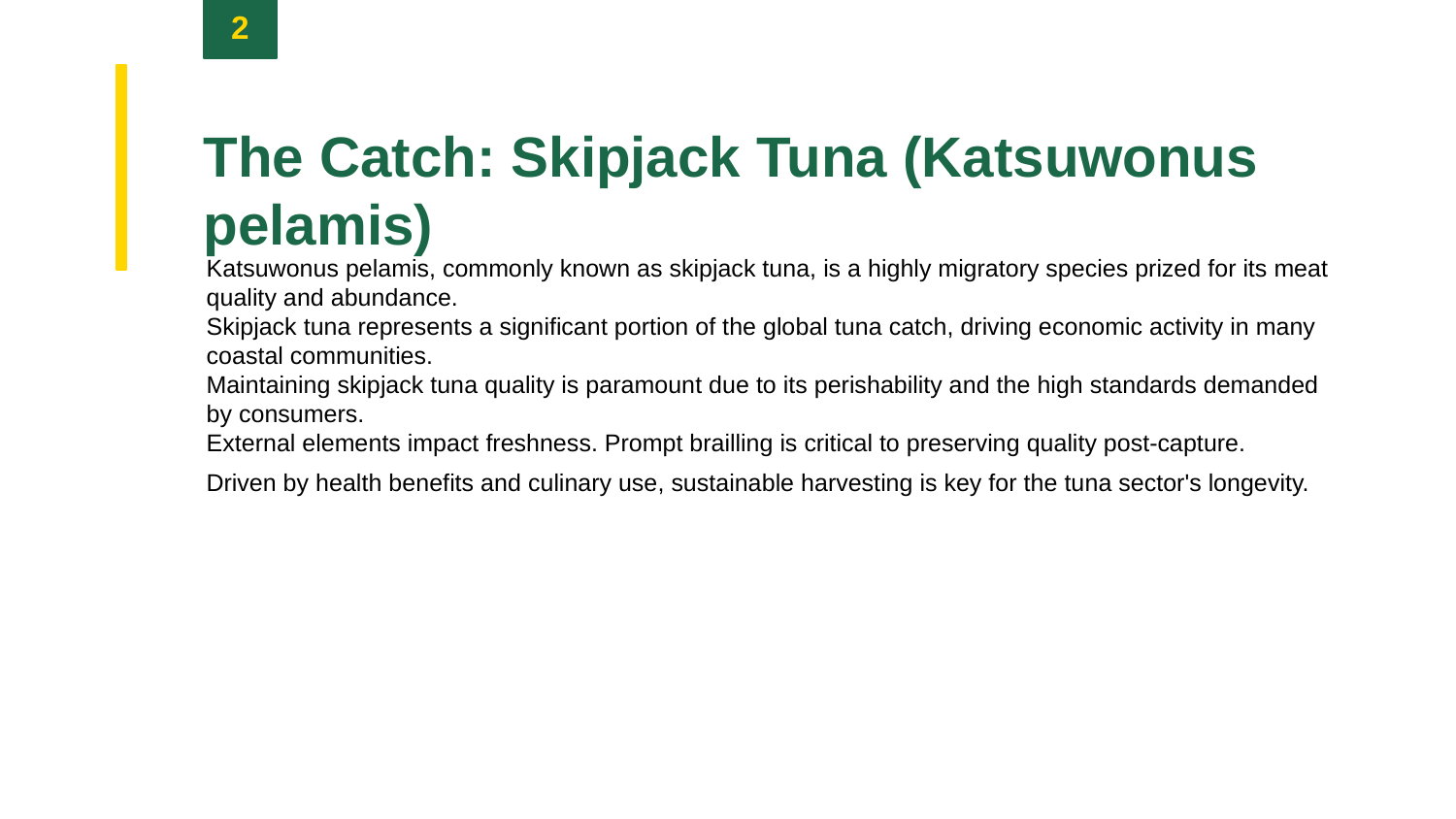

2

The Catch: Skipjack Tuna (Katsuwonus pelamis)
Katsuwonus pelamis, commonly known as skipjack tuna, is a highly migratory species prized for its meat quality and abundance.
Skipjack tuna represents a significant portion of the global tuna catch, driving economic activity in many coastal communities.
Maintaining skipjack tuna quality is paramount due to its perishability and the high standards demanded by consumers.
External elements impact freshness. Prompt brailling is critical to preserving quality post-capture.
Driven by health benefits and culinary use, sustainable harvesting is key for the tuna sector's longevity.